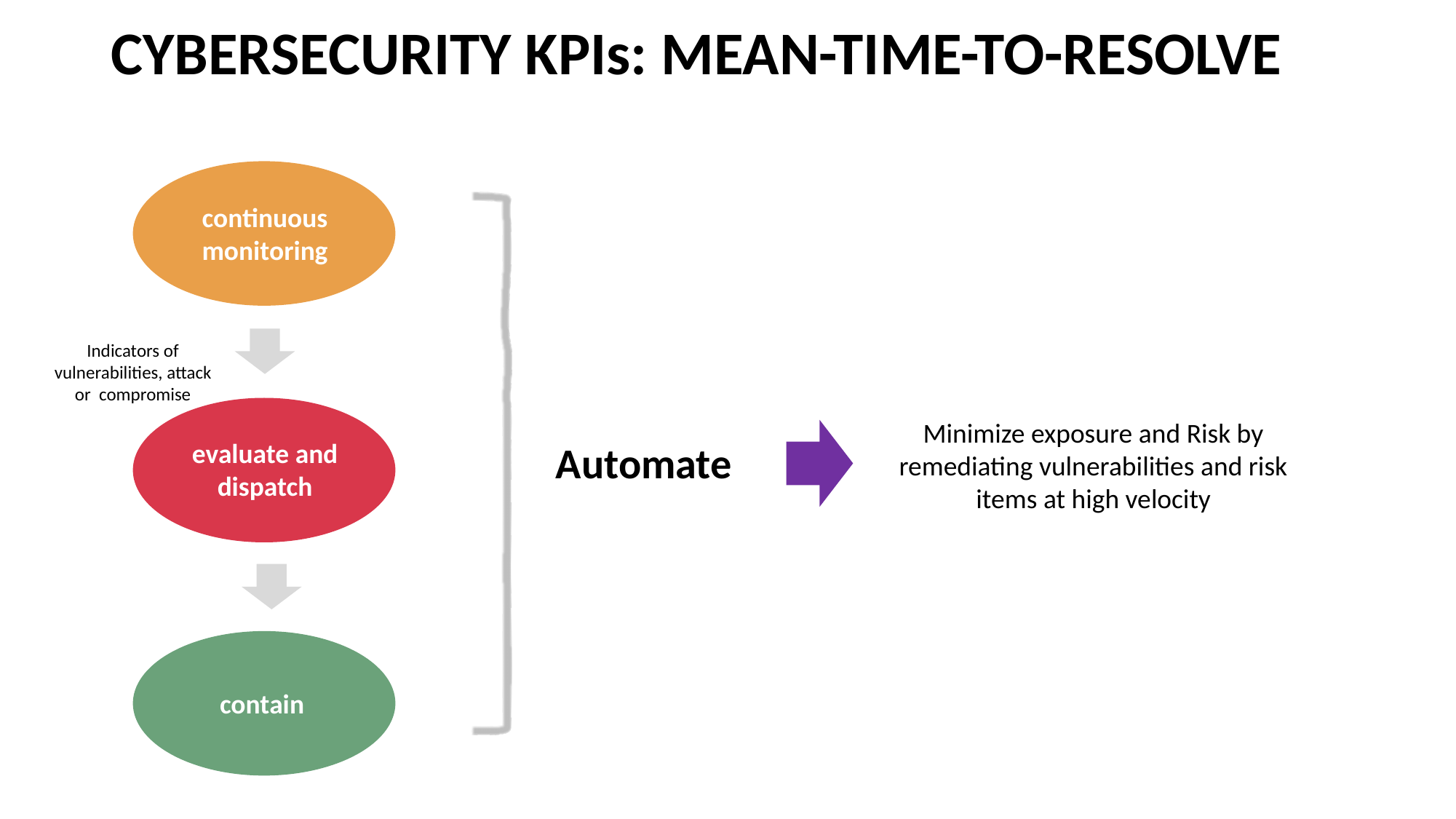

# CYBERSECURITY KPIs: MEAN-TIME-TO-RESOLVE

continuous monitoring

Indicators of vulnerabilities, attack or  compromise

Minimize exposure and Risk by remediating vulnerabilities and risk items at high velocity

evaluate and dispatch
Automate

contain